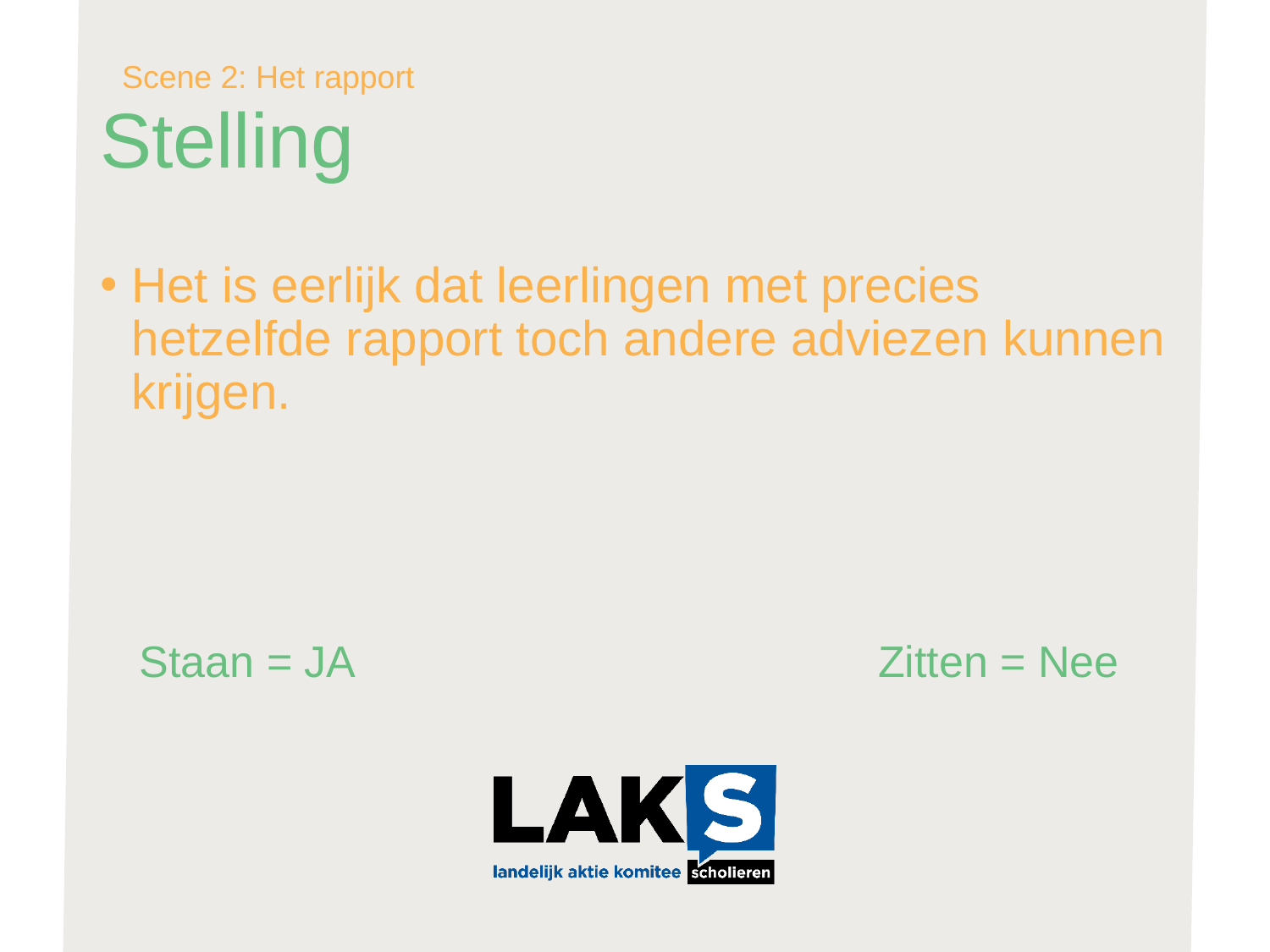

# Stelling
Scene 2: Het rapport
Het is eerlijk dat leerlingen met precies hetzelfde rapport toch andere adviezen kunnen krijgen.

Staan = JA
Zitten = Nee